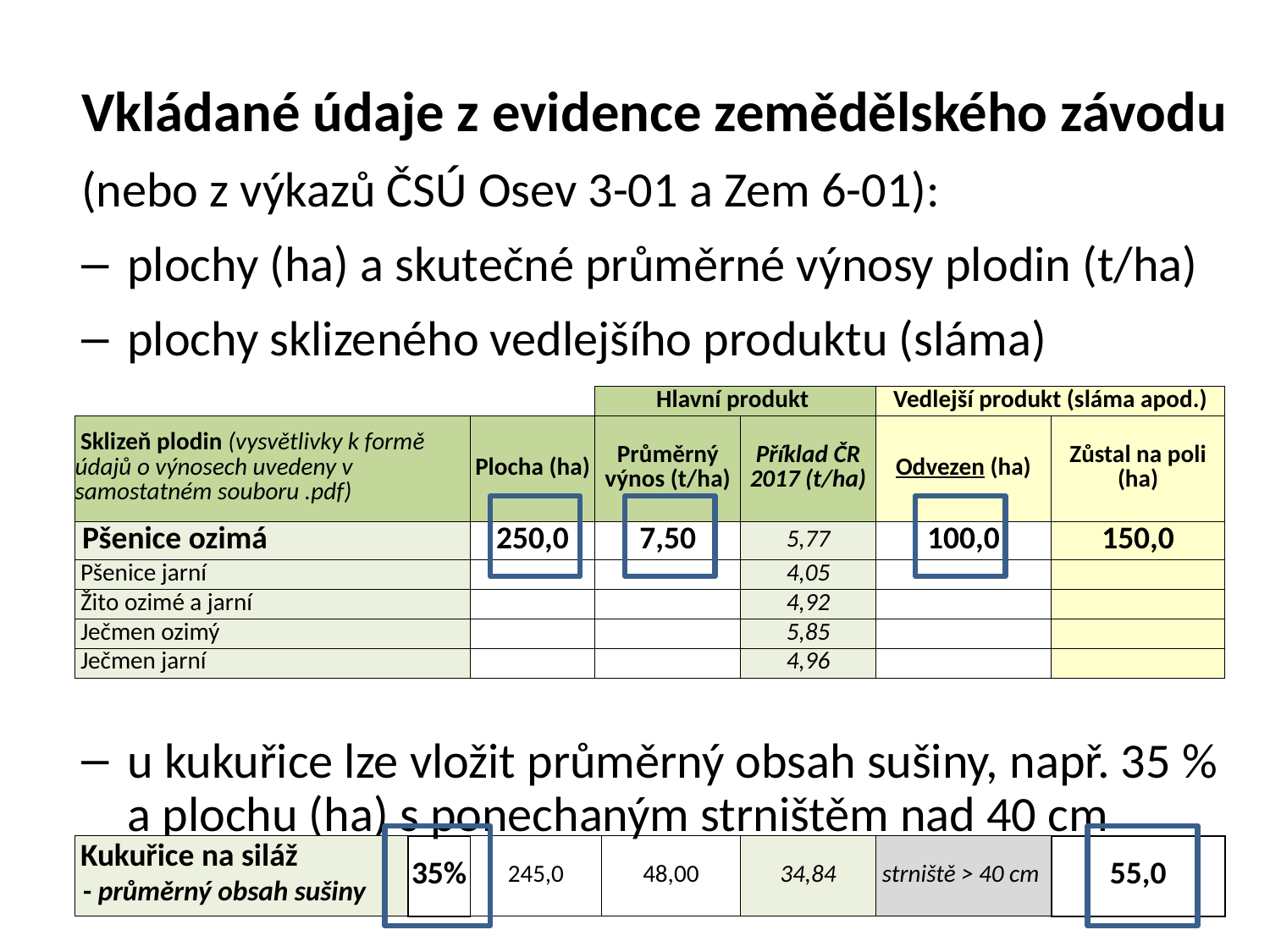

Vkládané údaje z evidence zemědělského závodu
(nebo z výkazů ČSÚ Osev 3-01 a Zem 6-01):
plochy (ha) a skutečné průměrné výnosy plodin (t/ha)
plochy sklizeného vedlejšího produktu (sláma)

u kukuřice lze vložit průměrný obsah sušiny, např. 35 % a plochu (ha) s ponechaným strništěm nad 40 cm

|  |  |  | Hlavní produkt |  | Vedlejší produkt (sláma apod.) |  |
| --- | --- | --- | --- | --- | --- | --- |
| Sklizeň plodin (vysvětlivky k formě údajů o výnosech uvedeny v samostatném souboru .pdf) |  | Plocha (ha) | Průměrný výnos (t/ha) | Příklad ČR 2017 (t/ha) | Odvezen (ha) | Zůstal na poli (ha) |
| Pšenice ozimá |  | 250,0 | 7,50 | 5,77 | 100,0 | 150,0 |
| Pšenice jarní |  |  |  | 4,05 |  |  |
| Žito ozimé a jarní |  |  |  | 4,92 |  |  |
| Ječmen ozimý |  |  |  | 5,85 |  |  |
| Ječmen jarní |  |  |  | 4,96 |  |  |

| Kukuřice na siláž - průměrný obsah sušiny | 35% | 245,0 | 48,00 | 34,84 | strniště ˃ 40 cm | 55,0 |
| --- | --- | --- | --- | --- | --- | --- |